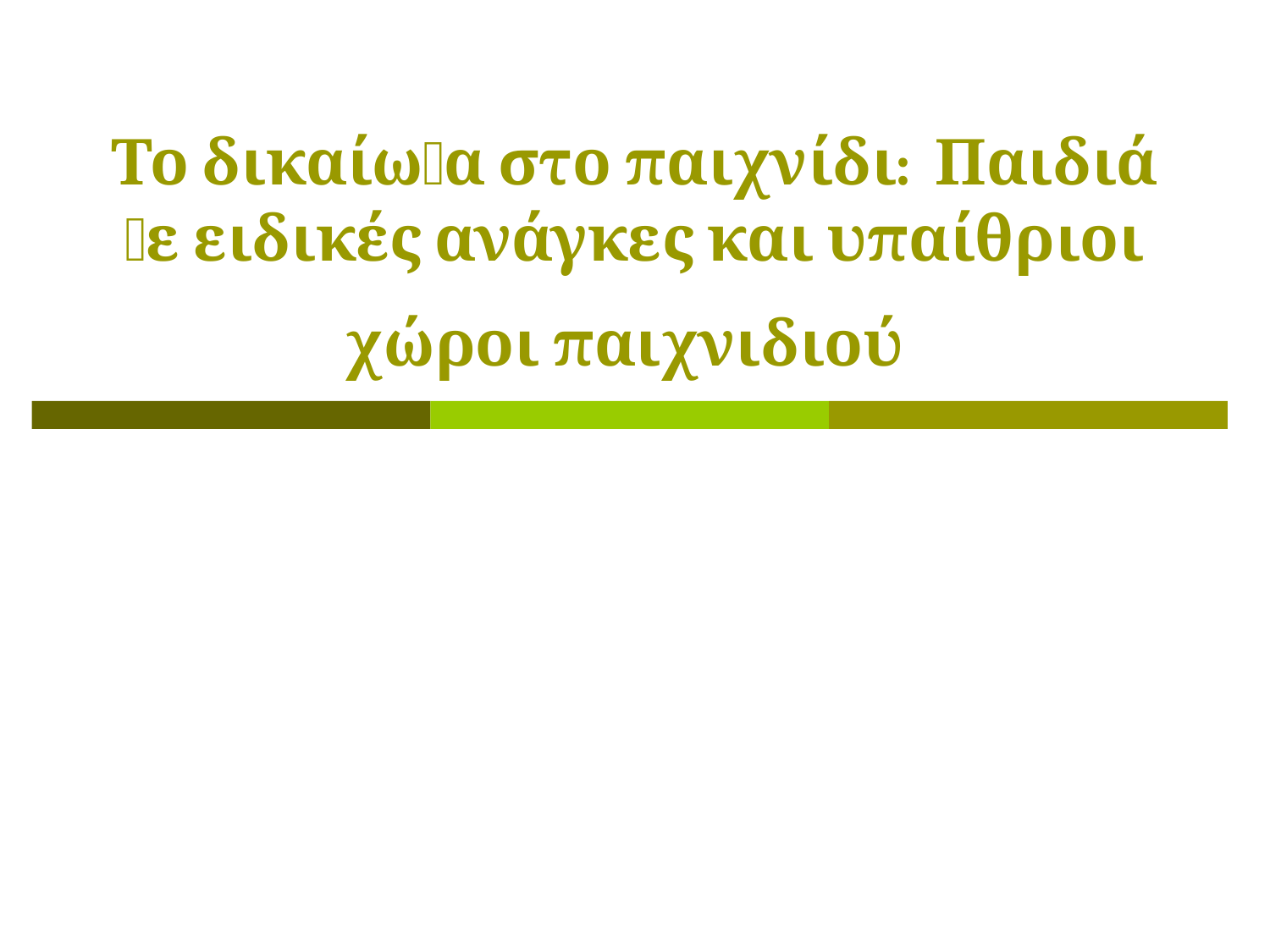

# Το δικαίωμα στο παιχνίδι:  Παιδιά με ειδικές ανάγκες και υπαίθριοι χώροι παιχνιδιού